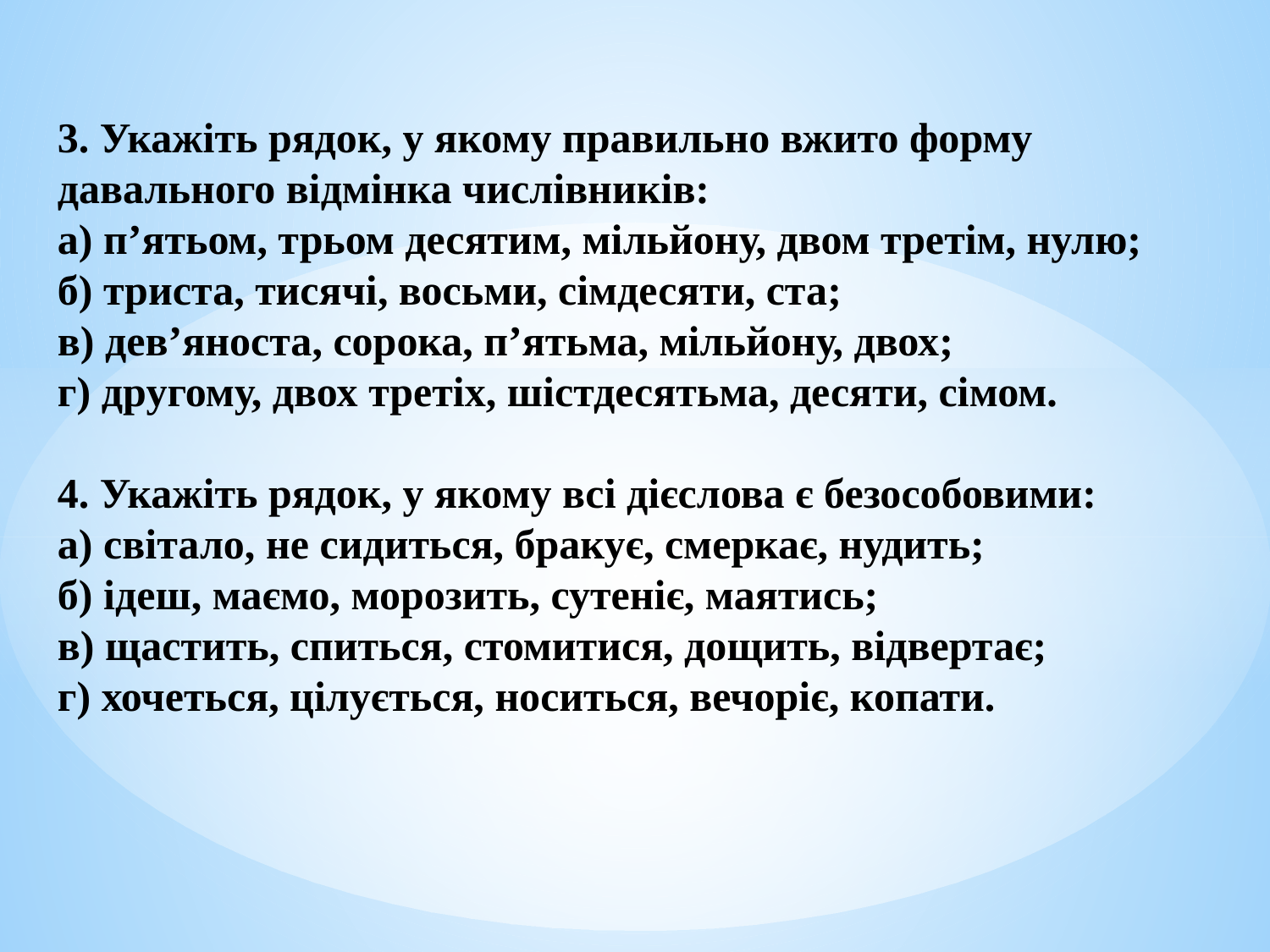

3. Укажіть рядок, у якому правильно вжито форму давального відмінка числівників:
а) п’ятьом, трьом десятим, мільйону, двом третім, нулю;
б) триста, тисячі, восьми, сімдесяти, ста;
в) дев’яноста, сорока, п’ятьма, мільйону, двох;
г) другому, двох третіх, шістдесятьма, десяти, сімом.

4. Укажіть рядок, у якому всі дієслова є безособовими:
а) світало, не сидиться, бракує, смеркає, нудить;
б) ідеш, маємо, морозить, сутеніє, маятись;
в) щастить, спиться, стомитися, дощить, відвертає;
г) хочеться, цілується, носиться, вечоріє, копати.